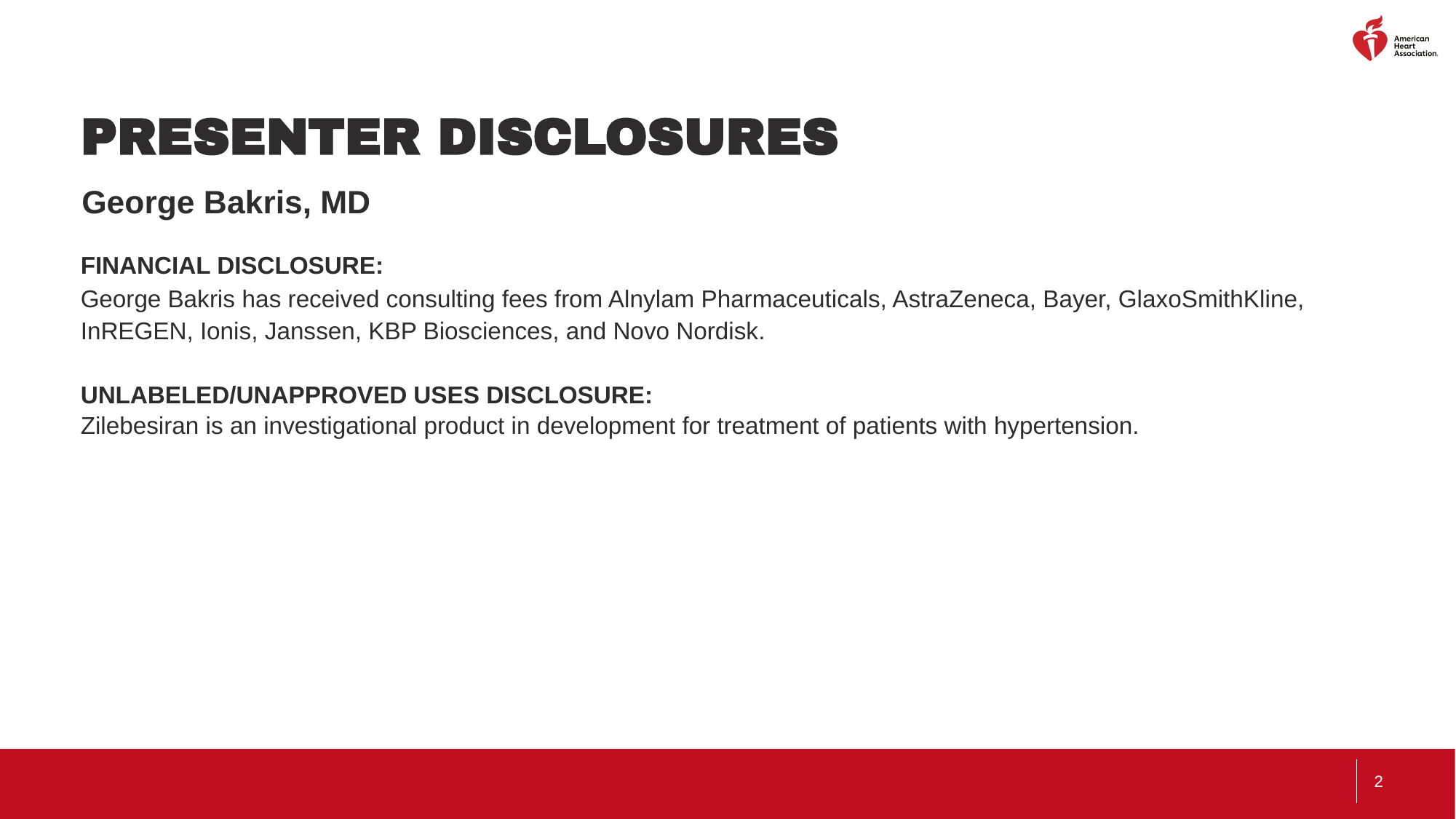

# Presenter disclosures
George Bakris, MD
FINANCIAL DISCLOSURE:
George Bakris has received consulting fees from Alnylam Pharmaceuticals, AstraZeneca, Bayer, GlaxoSmithKline, InREGEN, Ionis, Janssen, KBP Biosciences, and Novo Nordisk.

UNLABELED/UNAPPROVED USES DISCLOSURE:
Zilebesiran is an investigational product in development for treatment of patients with hypertension.

2